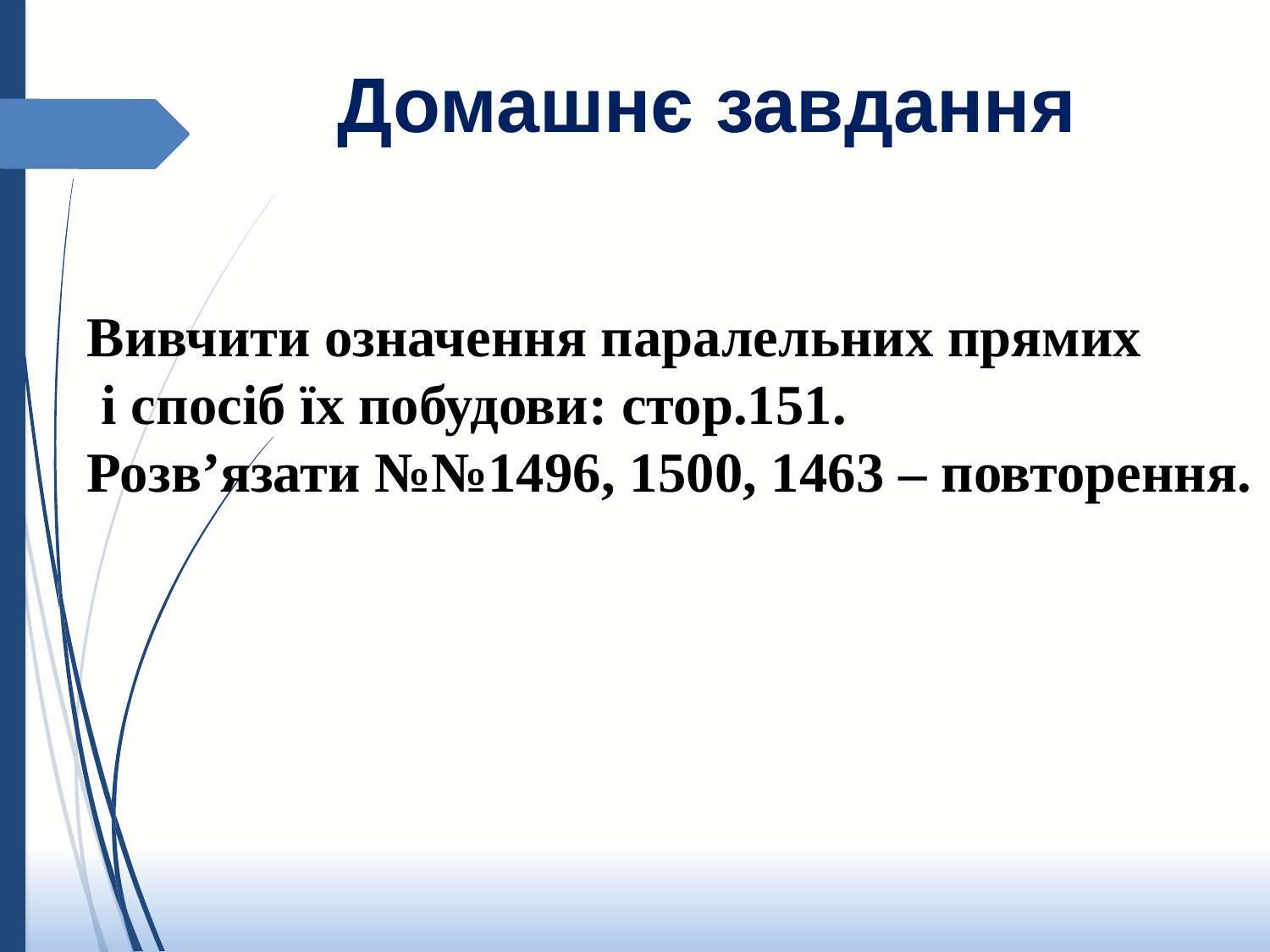

Домашнє завдання
Вивчити означення паралельних прямих
 і спосіб їх побудови: стор.151.
Розв’язати №№1496, 1500, 1463 – повторення.